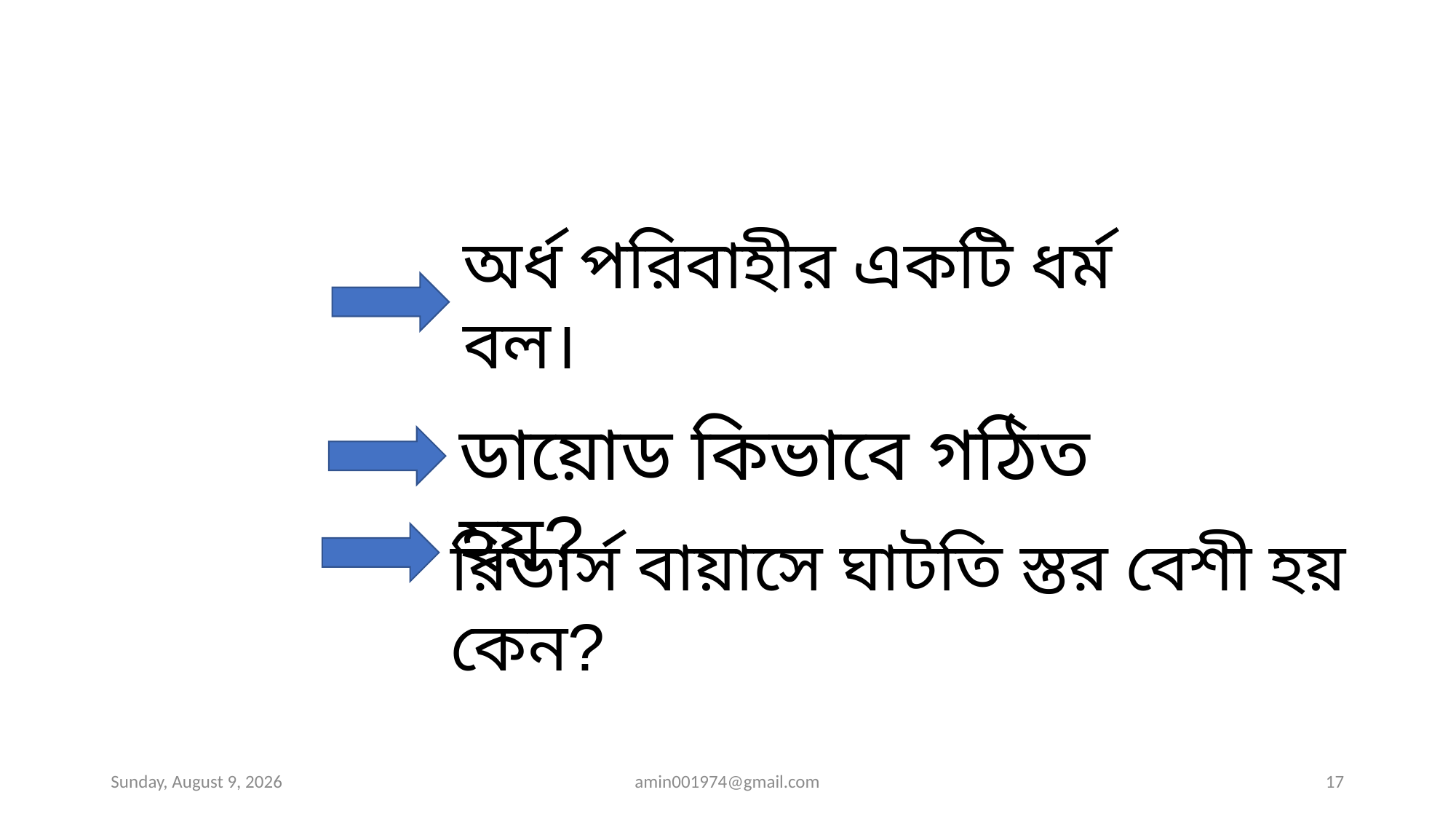

অর্ধ পরিবাহীর একটি ধর্ম বল।

ডায়োড কিভাবে গঠিত হয়?

রিভার্স বায়াসে ঘাটতি স্তর বেশী হয় কেন?

Sunday, August 9, 2026
amin001974@gmail.com
17